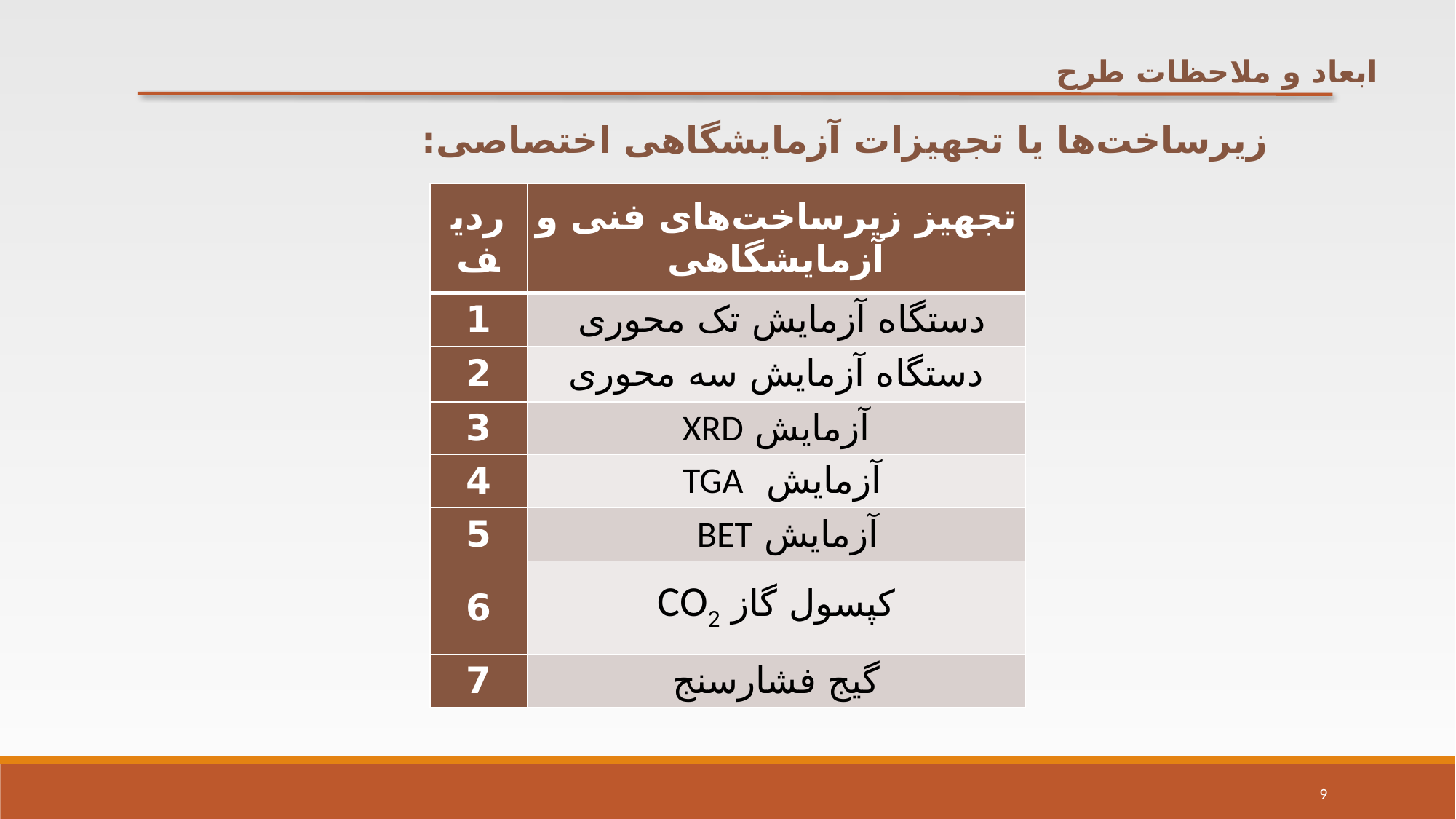

ابعاد و ملاحظات طرح
زیرساخت‌ها یا تجهیزات آزمایشگاهی اختصاصی:

| ردیف | تجهیز زیرساخت‌های فنی و آزمایشگاهی |
| --- | --- |
| 1 | دستگاه آزمایش تک محوری |
| 2 | دستگاه آزمایش سه محوری |
| 3 | آزمایش XRD |
| 4 | آزمایش TGA |
| 5 | آزمایش BET |
| 6 | کپسول گاز CO2 |
| 7 | گیج فشارسنج |

9